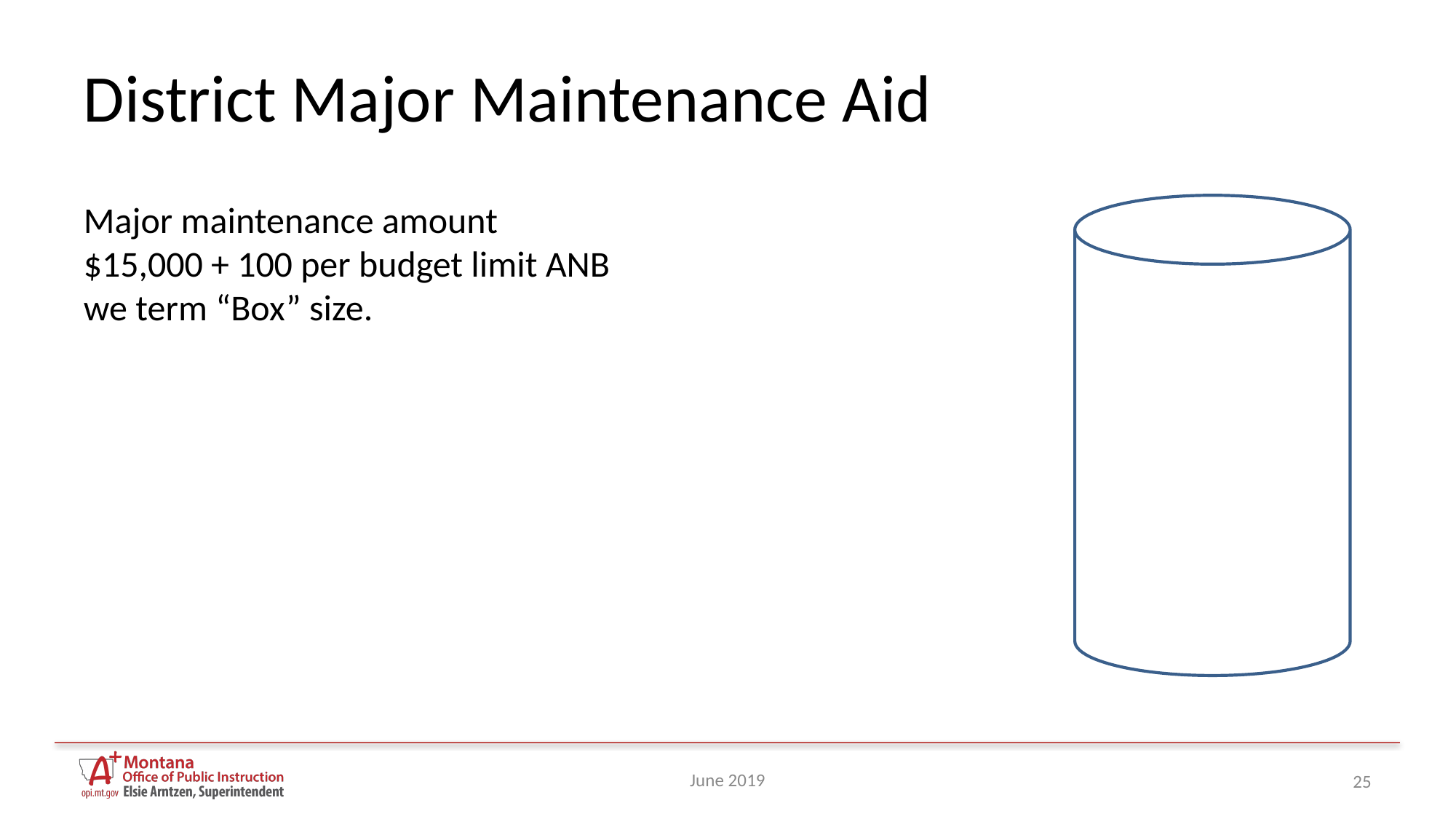

# District Major Maintenance Aid
Major maintenance amount $15,000 + 100 per budget limit ANB we term “Box” size.

June 2019
25